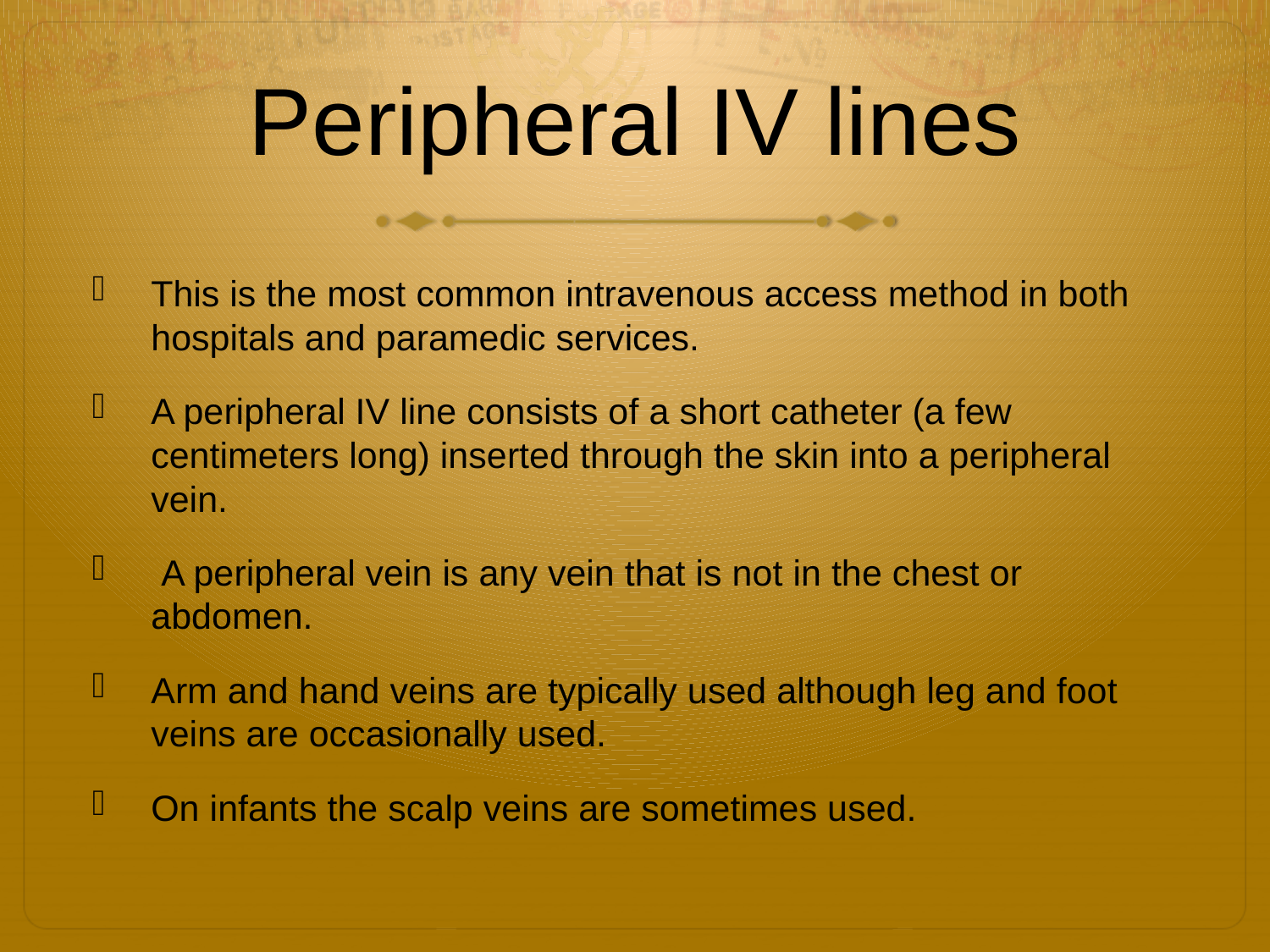

# Peripheral IV lines
This is the most common intravenous access method in both hospitals and paramedic services.
A peripheral IV line consists of a short catheter (a few centimeters long) inserted through the skin into a peripheral vein.
 A peripheral vein is any vein that is not in the chest or abdomen.
Arm and hand veins are typically used although leg and foot veins are occasionally used.
On infants the scalp veins are sometimes used.